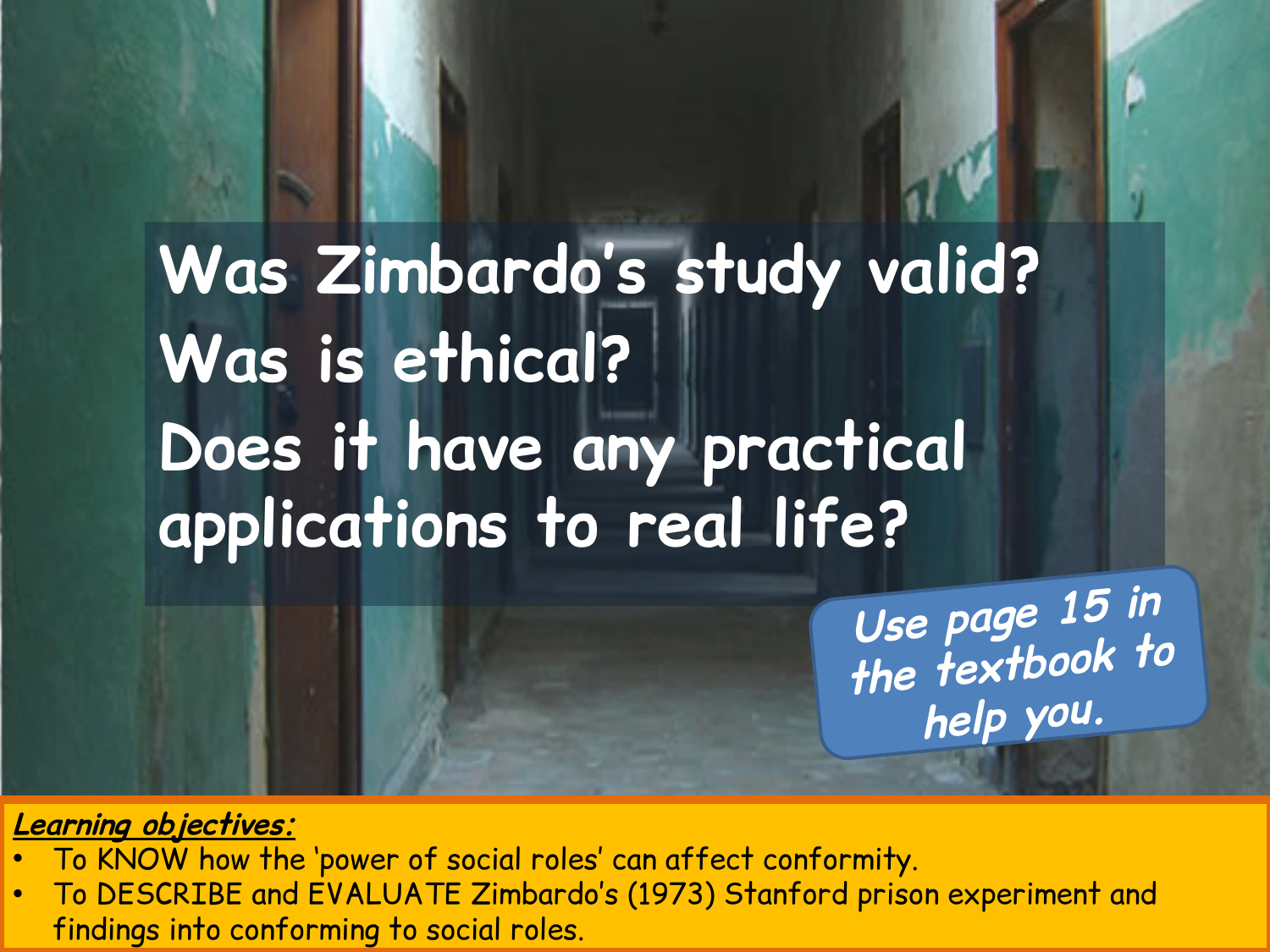

#
Was Zimbardo’s study valid?
Was is ethical?
Does it have any practical applications to real life?
Use page 15 in the textbook to help you.
Learning objectives:
To KNOW how the ‘power of social roles’ can affect conformity.
To DESCRIBE and EVALUATE Zimbardo’s (1973) Stanford prison experiment and findings into conforming to social roles.